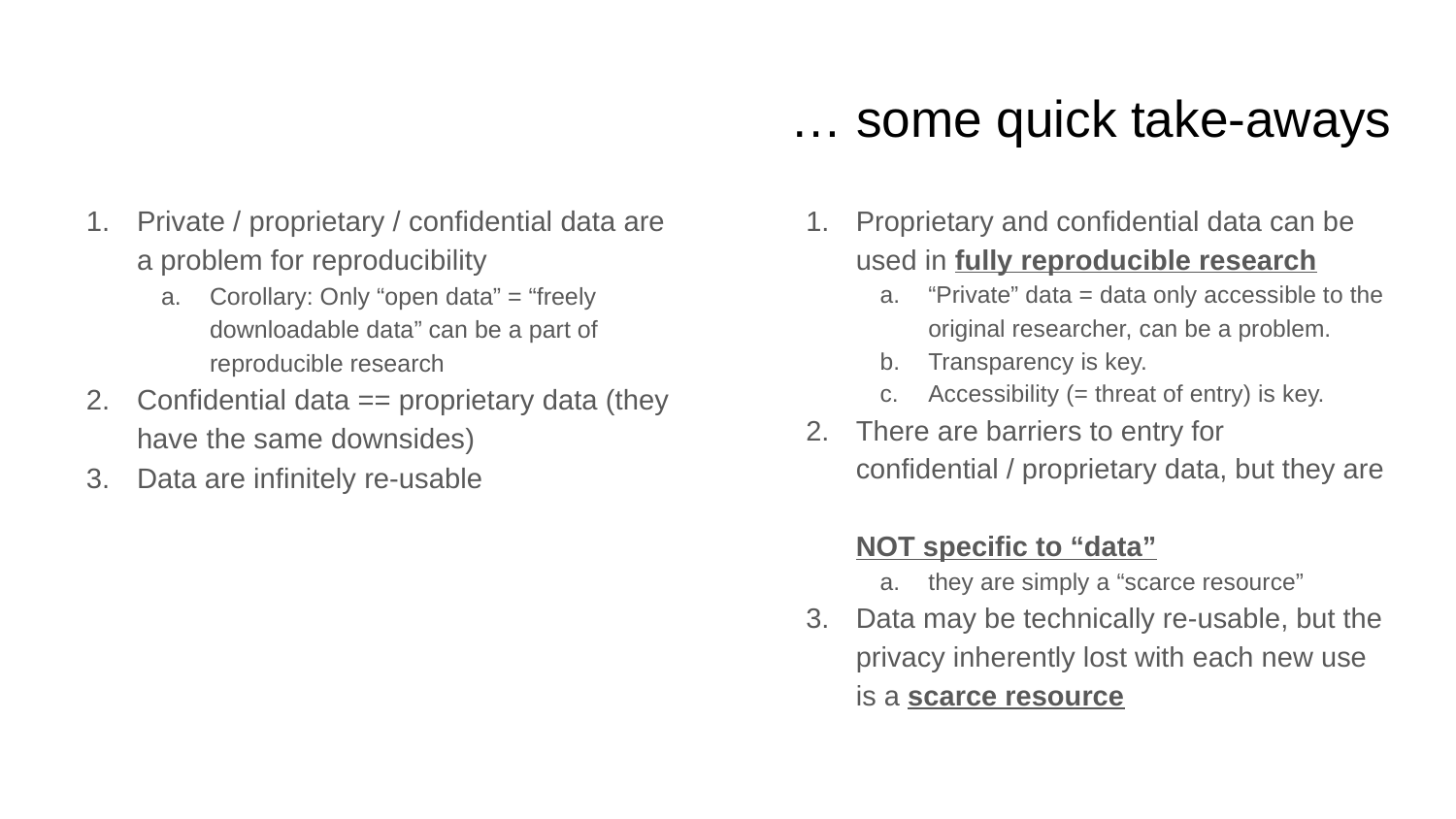

# … some quick take-aways
Private / proprietary / confidential data are a problem for reproducibility
Corollary: Only “open data” = “freely downloadable data” can be a part of reproducible research
Confidential data == proprietary data (they have the same downsides)
Data are infinitely re-usable
Proprietary and confidential data can be used in fully reproducible research
“Private” data = data only accessible to the original researcher, can be a problem.
Transparency is key.
Accessibility (= threat of entry) is key.
There are barriers to entry for confidential / proprietary data, but they are
NOT specific to “data”
they are simply a “scarce resource”
Data may be technically re-usable, but the privacy inherently lost with each new use is a scarce resource